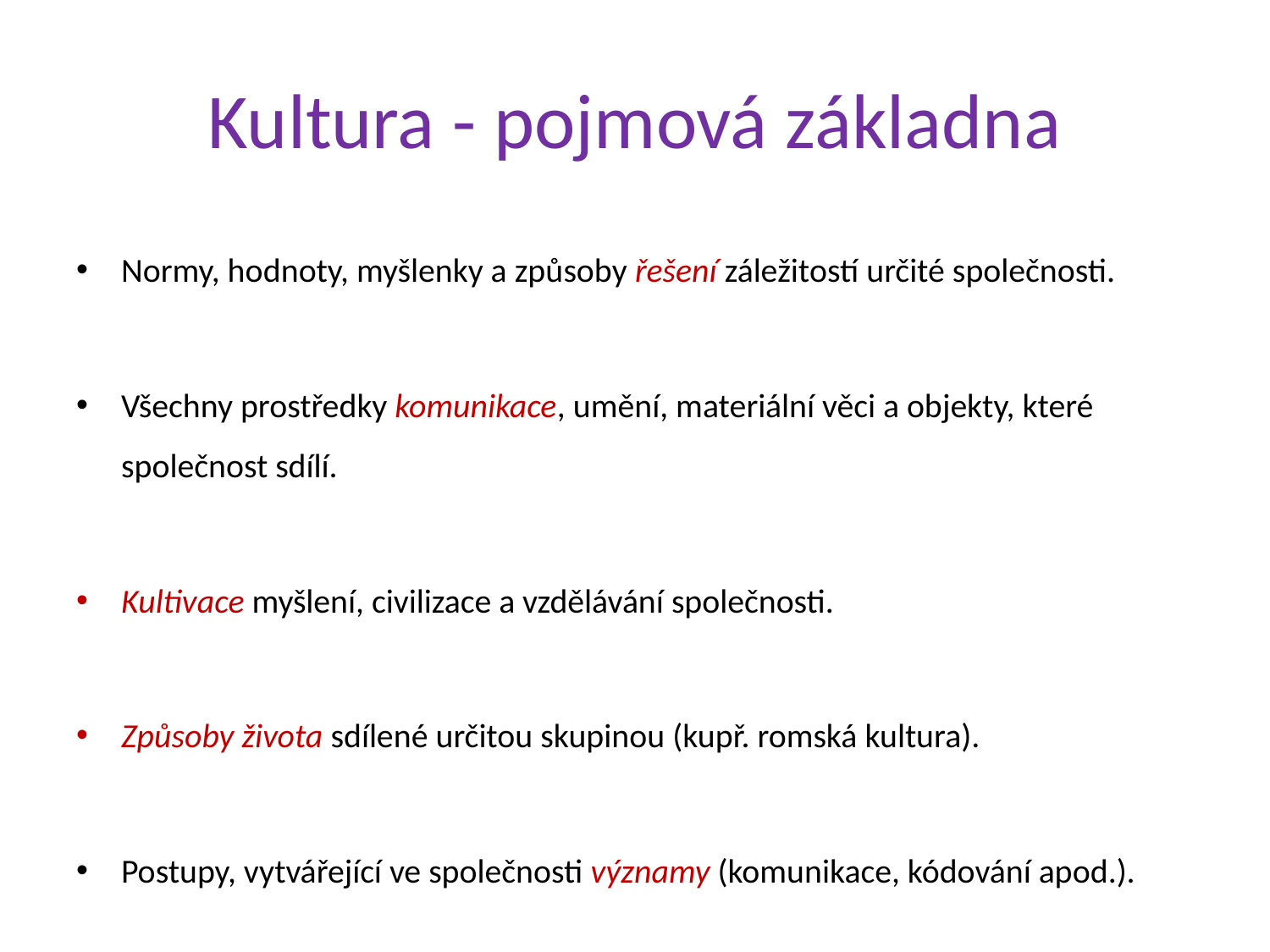

# Kultura - pojmová základna
Normy, hodnoty, myšlenky a způsoby řešení záležitostí určité společnosti.

Všechny prostředky komunikace, umění, materiální věci a objekty, které společnost sdílí.

Kultivace myšlení, civilizace a vzdělávání společnosti.

Způsoby života sdílené určitou skupinou (kupř. romská kultura).

Postupy, vytvářející ve společnosti významy (komunikace, kódování apod.).